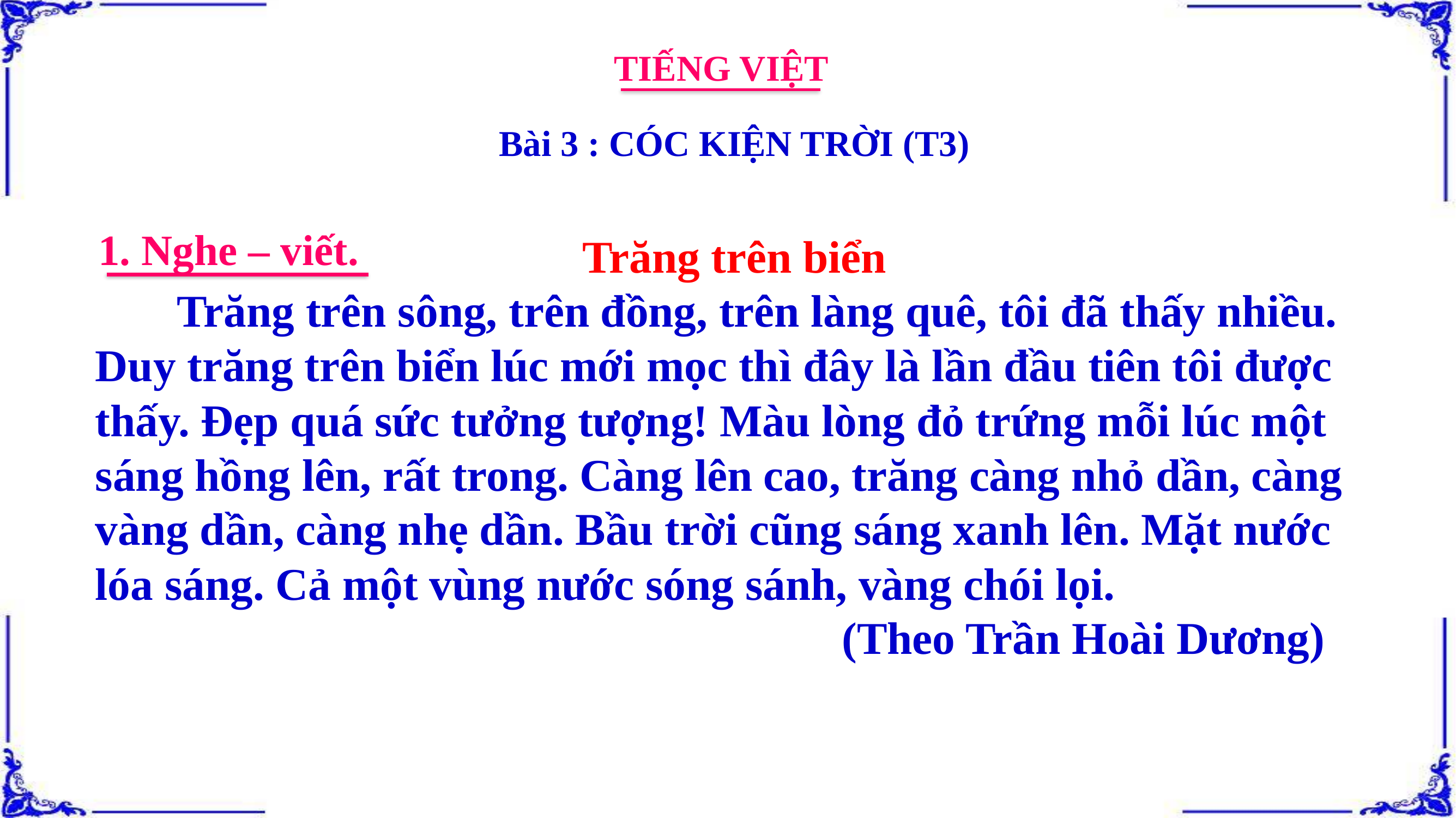

TIẾNG VIỆT
Bài 3 : CÓC KIỆN TRỜI (T3)
1. Nghe – viết.
Trăng trên biển
	Trăng trên sông, trên đồng, trên làng quê, tôi đã thấy nhiều. Duy trăng trên biển lúc mới mọc thì đây là lần đầu tiên tôi được thấy. Đẹp quá sức tưởng tượng! Màu lòng đỏ trứng mỗi lúc một sáng hồng lên, rất trong. Càng lên cao, trăng càng nhỏ dần, càng vàng dần, càng nhẹ dần. Bầu trời cũng sáng xanh lên. Mặt nước lóa sáng. Cả một vùng nước sóng sánh, vàng chói lọi.
                                                                  (Theo Trần Hoài Dương)